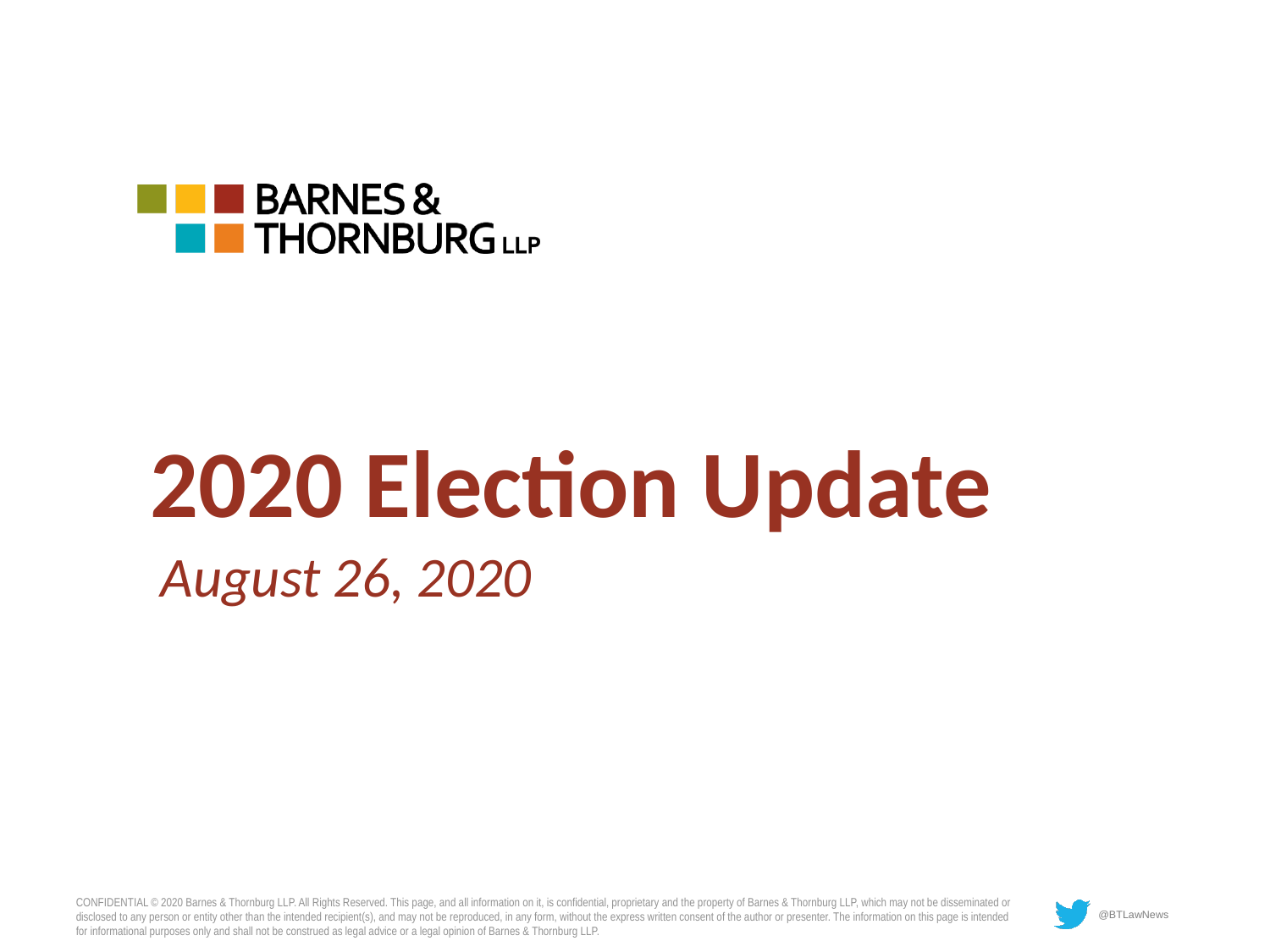

# 2020 Election Update
August 26, 2020